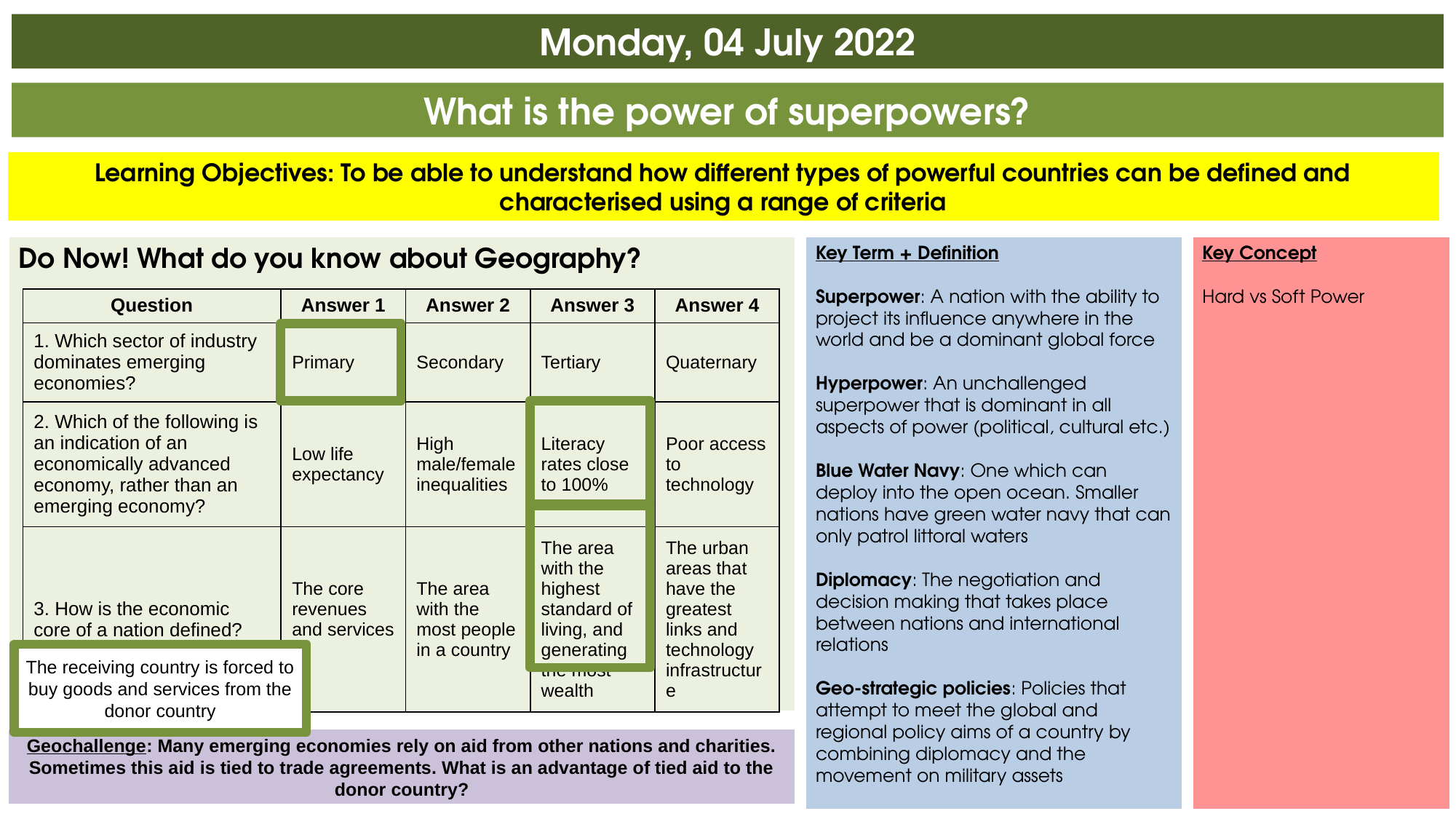

Monday, 04 July 2022
What is the power of superpowers?
Learning Objectives: To be able to understand how different types of powerful countries can be defined and characterised using a range of criteria
Key Term + Definition

Superpower: A nation with the ability to project its influence anywhere in the world and be a dominant global force

Hyperpower: An unchallenged superpower that is dominant in all aspects of power (political, cultural etc.)

Blue Water Navy: One which can deploy into the open ocean. Smaller nations have green water navy that can only patrol littoral waters

Diplomacy: The negotiation and decision making that takes place between nations and international relations

Geo-strategic policies: Policies that attempt to meet the global and regional policy aims of a country by combining diplomacy and the movement on military assets

Key Concept

Hard vs Soft Power

Do Now! What do you know about Geography?

| Question | Answer 1 | Answer 2 | Answer 3 | Answer 4 |
| --- | --- | --- | --- | --- |
| 1. Which sector of industry dominates emerging economies? | Primary | Secondary | Tertiary | Quaternary |
| 2. Which of the following is an indication of an economically advanced economy, rather than an emerging economy? | Low life expectancy | High male/female inequalities | Literacy rates close to 100% | Poor access to technology |
| 3. How is the economic core of a nation defined? | The core revenues and services | The area with the most people in a country | The area with the highest standard of living, and generating the most wealth | The urban areas that have the greatest links and technology infrastructure |

The receiving country is forced to buy goods and services from the donor country
Geochallenge: Many emerging economies rely on aid from other nations and charities. Sometimes this aid is tied to trade agreements. What is an advantage of tied aid to the donor country?